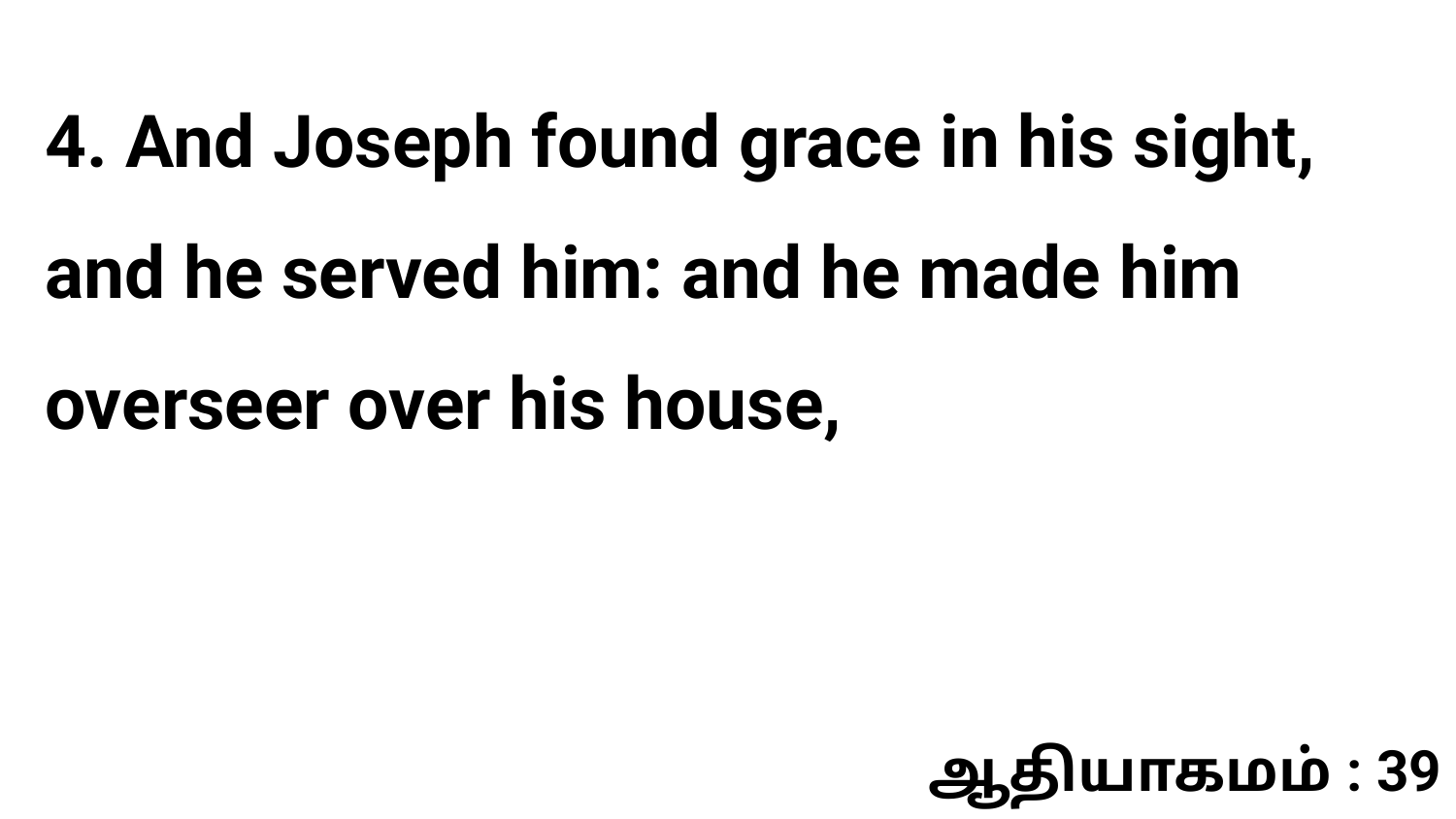

4. And Joseph found grace in his sight, and he served him: and he made him overseer over his house,
ஆதியாகமம் : 39